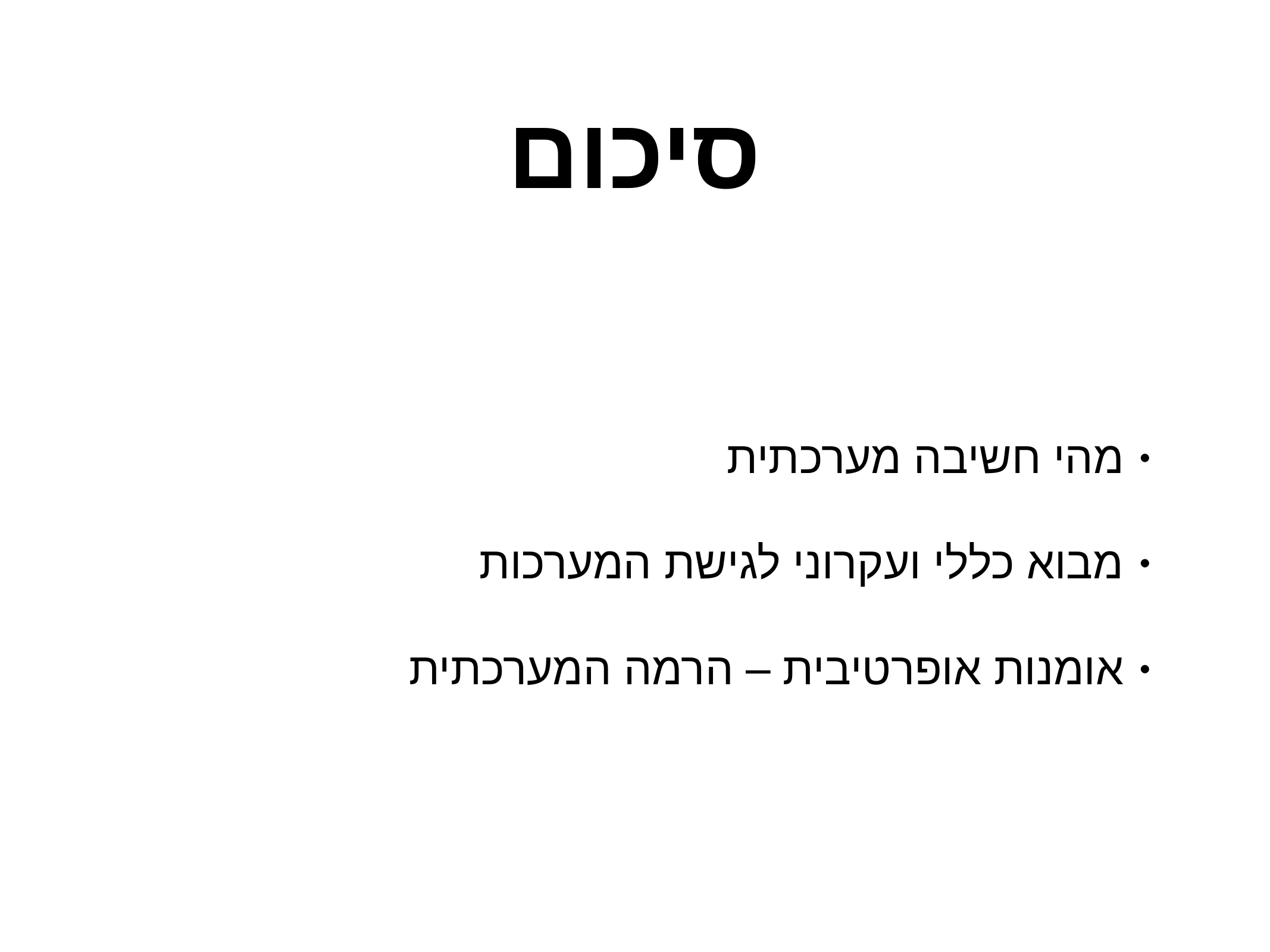

# סיכום
מהי חשיבה מערכתית
מבוא כללי ועקרוני לגישת המערכות
אומנות אופרטיבית – הרמה המערכתית